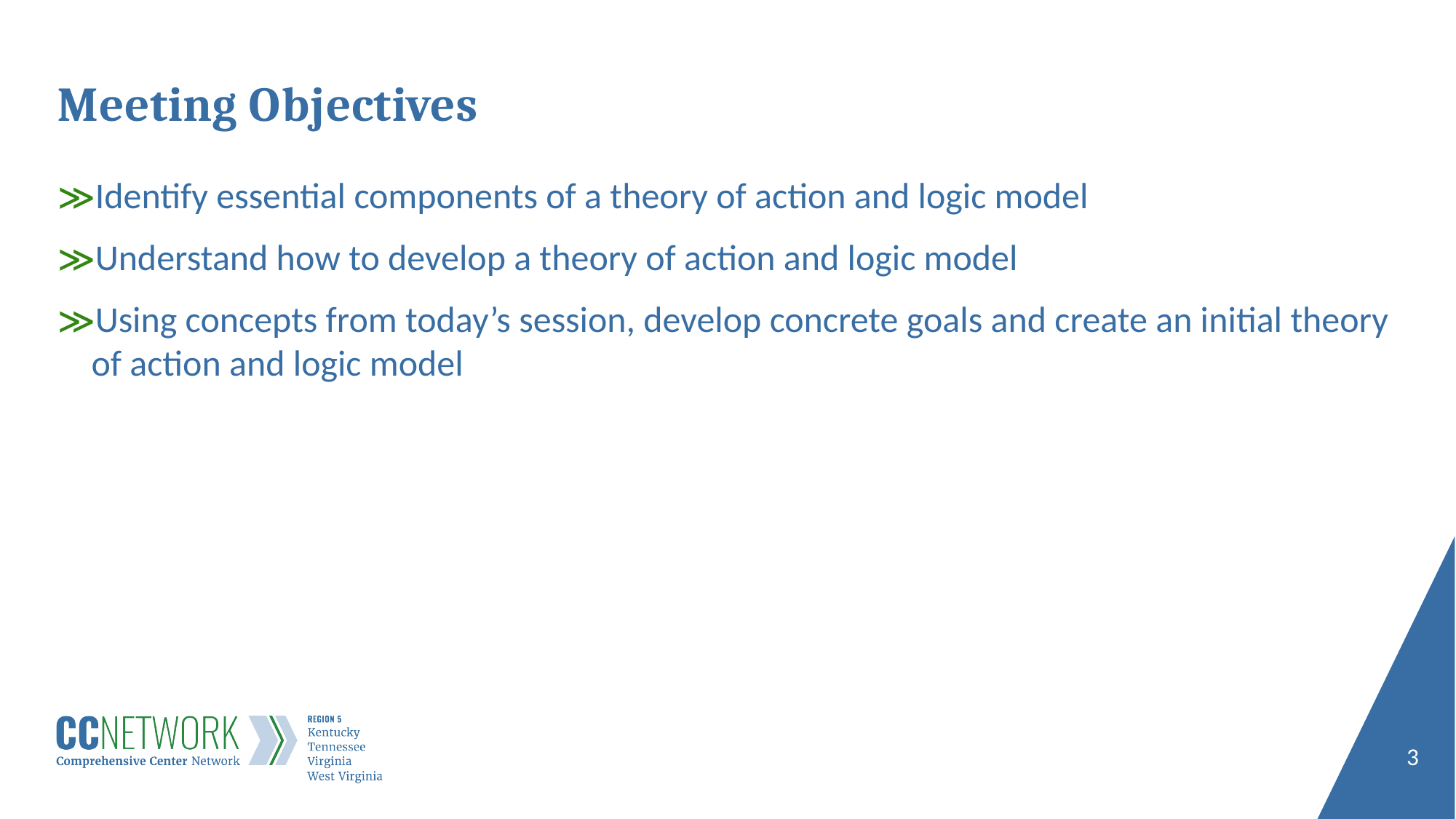

# Meeting Objectives
Identify essential components of a theory of action and logic model
Understand how to develop a theory of action and logic model
Using concepts from today’s session, develop concrete goals and create an initial theory of action and logic model
3